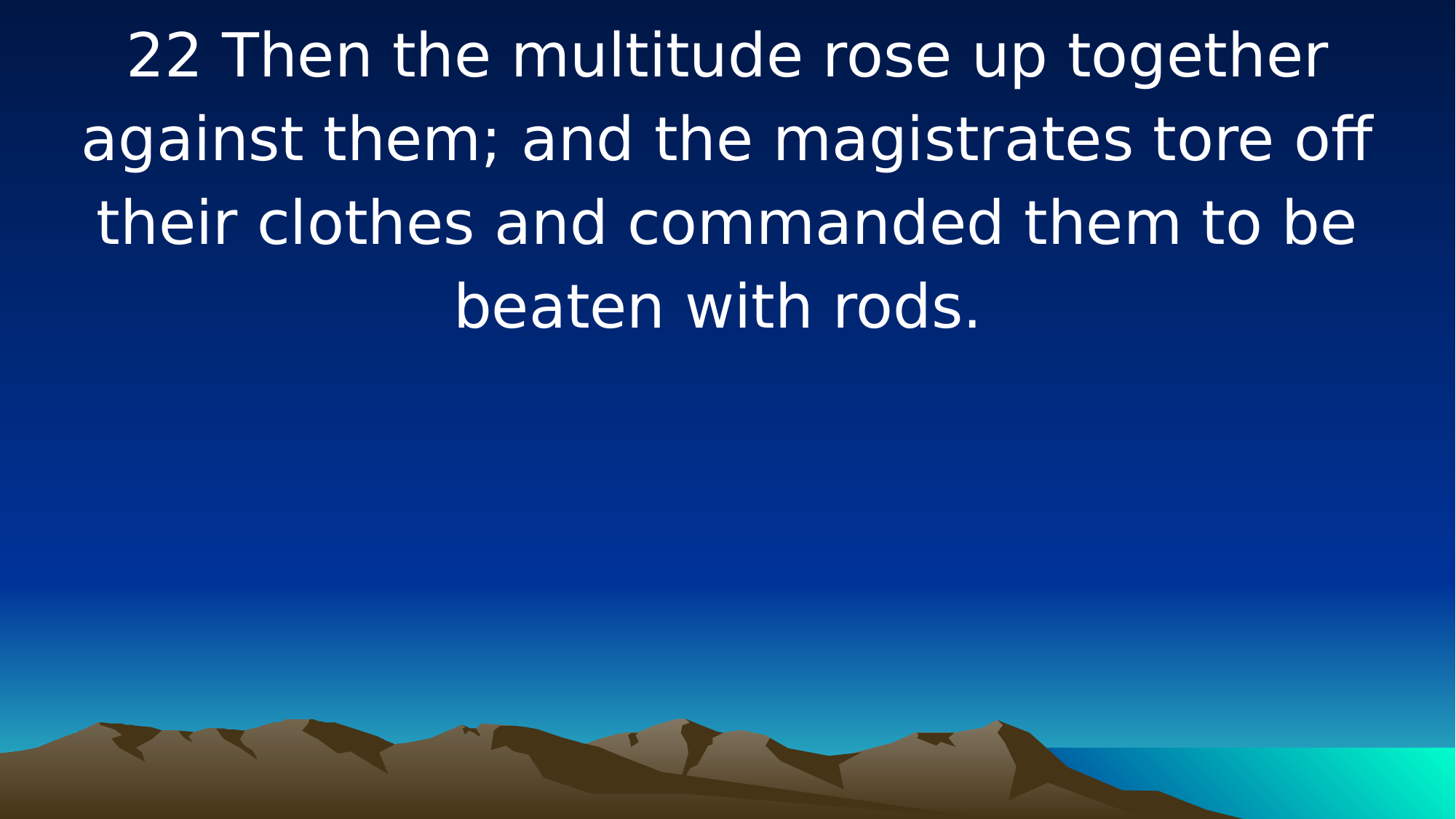

22 Then the multitude rose up together against them; and the magistrates tore off their clothes and commanded them to be beaten with rods.